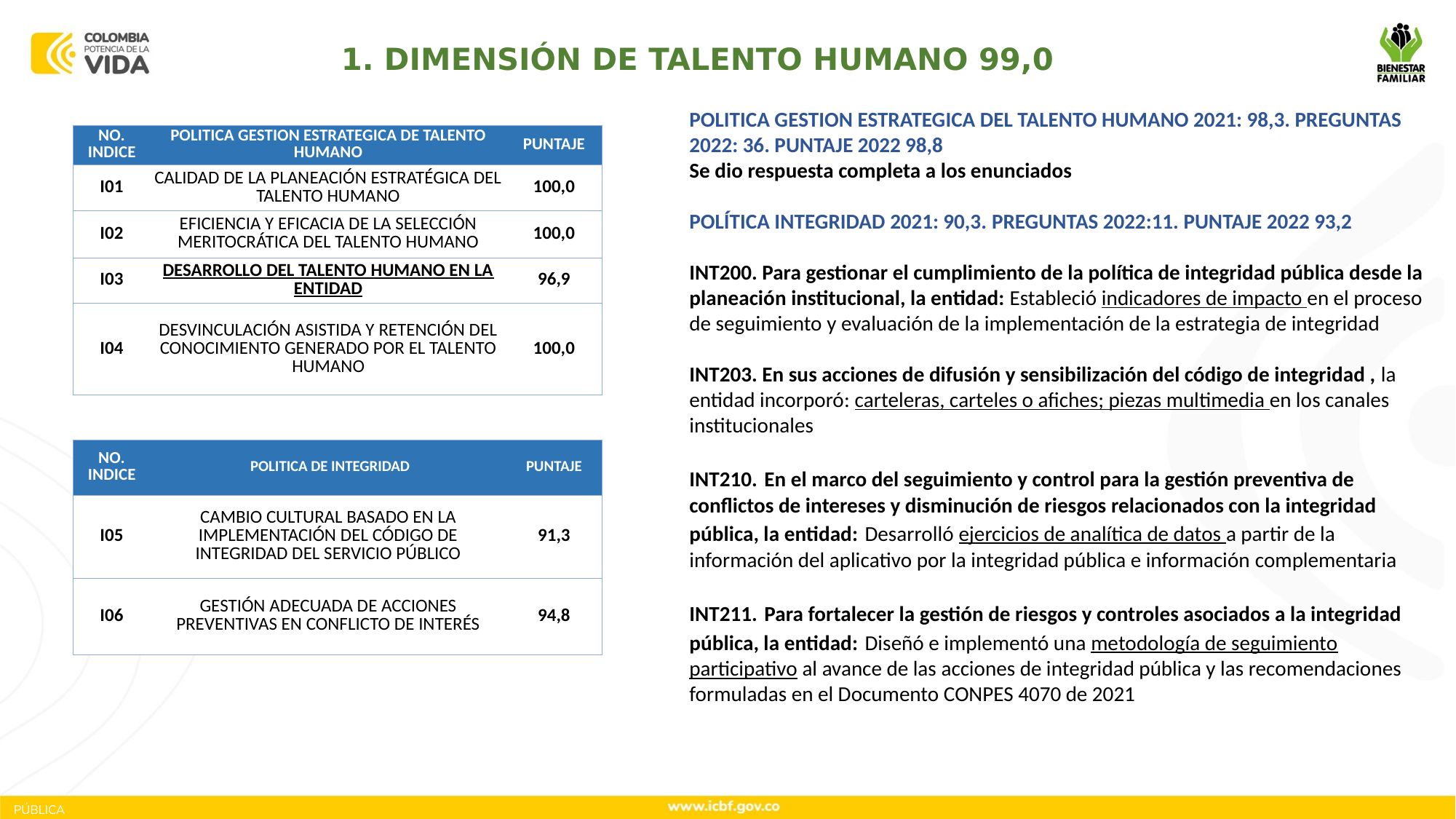

1. DIMENSIÓN DE TALENTO HUMANO 99,0
POLITICA GESTION ESTRATEGICA DEL TALENTO HUMANO 2021: 98,3. PREGUNTAS 2022: 36. PUNTAJE 2022 98,8
Se dio respuesta completa a los enunciados

POLÍTICA INTEGRIDAD 2021: 90,3. PREGUNTAS 2022:11. PUNTAJE 2022 93,2

INT200. Para gestionar el cumplimiento de la política de integridad pública desde la planeación institucional, la entidad: Estableció indicadores de impacto en el proceso de seguimiento y evaluación de la implementación de la estrategia de integridad

INT203. En sus acciones de difusión y sensibilización del código de integridad , la entidad incorporó: carteleras, carteles o afiches; piezas multimedia en los canales institucionales

INT210. En el marco del seguimiento y control para la gestión preventiva de conflictos de intereses y disminución de riesgos relacionados con la integridad pública, la entidad: Desarrolló ejercicios de analítica de datos a partir de la información del aplicativo por la integridad pública e información complementaria

INT211. Para fortalecer la gestión de riesgos y controles asociados a la integridad pública, la entidad: Diseñó e implementó una metodología de seguimiento participativo al avance de las acciones de integridad pública y las recomendaciones formuladas en el Documento CONPES 4070 de 2021
| NO. INDICE | POLITICA GESTION ESTRATEGICA DE TALENTO HUMANO | PUNTAJE |
| --- | --- | --- |
| I01 | CALIDAD DE LA PLANEACIÓN ESTRATÉGICA DEL TALENTO HUMANO | 100,0 |
| I02 | EFICIENCIA Y EFICACIA DE LA SELECCIÓN MERITOCRÁTICA DEL TALENTO HUMANO | 100,0 |
| I03 | DESARROLLO DEL TALENTO HUMANO EN LA ENTIDAD | 96,9 |
| I04 | DESVINCULACIÓN ASISTIDA Y RETENCIÓN DEL CONOCIMIENTO GENERADO POR EL TALENTO HUMANO | 100,0 |
| NO. INDICE | POLITICA DE INTEGRIDAD | PUNTAJE |
| --- | --- | --- |
| I05 | CAMBIO CULTURAL BASADO EN LA IMPLEMENTACIÓN DEL CÓDIGO DE INTEGRIDAD DEL SERVICIO PÚBLICO | 91,3 |
| I06 | GESTIÓN ADECUADA DE ACCIONES PREVENTIVAS EN CONFLICTO DE INTERÉS | 94,8 |
PÚBLICA